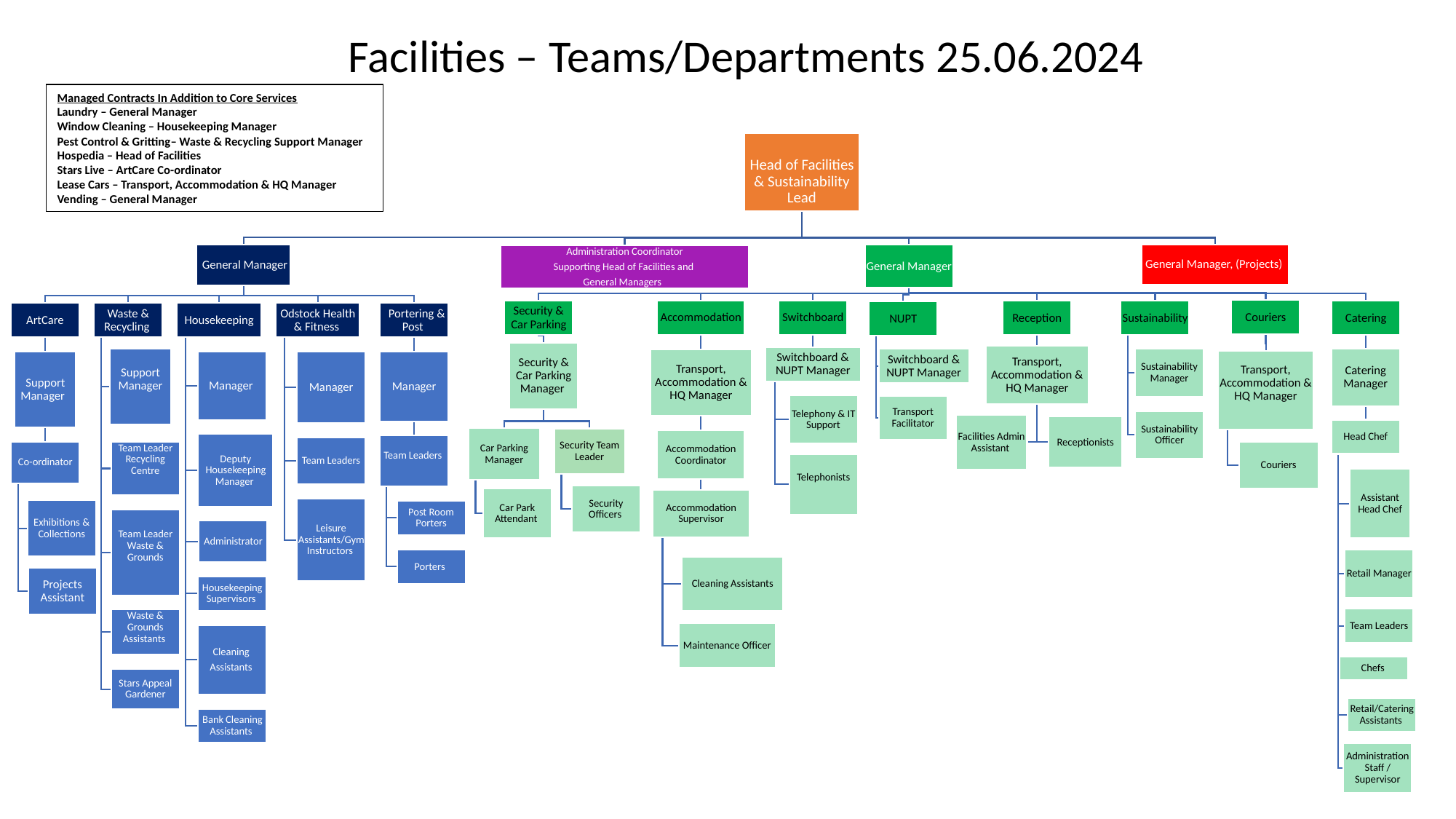

# Facilities – Teams/Departments 25.06.2024
Managed Contracts In Addition to Core Services
Laundry – General Manager
Window Cleaning – Housekeeping Manager
Pest Control & Gritting– Waste & Recycling Support Manager
Hospedia – Head of Facilities
Stars Live – ArtCare Co-ordinator
Lease Cars – Transport, Accommodation & HQ Manager
Vending – General Manager

Head of Facilities & Sustainability Lead
 General Manager
ArtCare
Support Manager
Co-ordinator
Exhibitions & Collections
Projects Assistant
Waste & Recycling

Support Manager
Team Leader Recycling Centre

Team Leader Waste & Grounds
Waste & Grounds Assistants
Stars Appeal Gardener
Housekeeping
Manager
Deputy Housekeeping Manager
Administrator
Housekeeping Supervisors
Cleaning
Assistants
Bank Cleaning Assistants
Odstock Health & Fitness
Manager

Team Leaders

Leisure Assistants/Gym Instructors
  Portering & Post
Manager
Team Leaders

Post Room Porters
Porters
General Manager
Security & Car Parking
Security & Car Parking Manager
Car Parking Manager
Car Park Attendant
Security Team Leader
Security Officers
Accommodation
Transport, Accommodation & HQ Manager
Accommodation Coordinator
Accommodation Supervisor
Cleaning Assistants
Maintenance Officer
Switchboard
Switchboard & NUPT Manager
Telephony & IT Support
Telephonists

NUPT
Switchboard & NUPT Manager
Transport Facilitator
Reception
Transport, Accommodation & HQ Manager
Facilities Admin Assistant
Receptionists
Sustainability
Sustainability Manager
Sustainability Officer
Couriers
Transport, Accommodation & HQ Manager

Couriers
Catering
Catering Manager
Head Chef
Assistant Head Chef
Retail Manager
Team Leaders
Chefs
Retail/Catering Assistants
Administration Staff / Supervisor
General Manager, (Projects)
Administration Coordinator
Supporting Head of Facilities and
General Managers